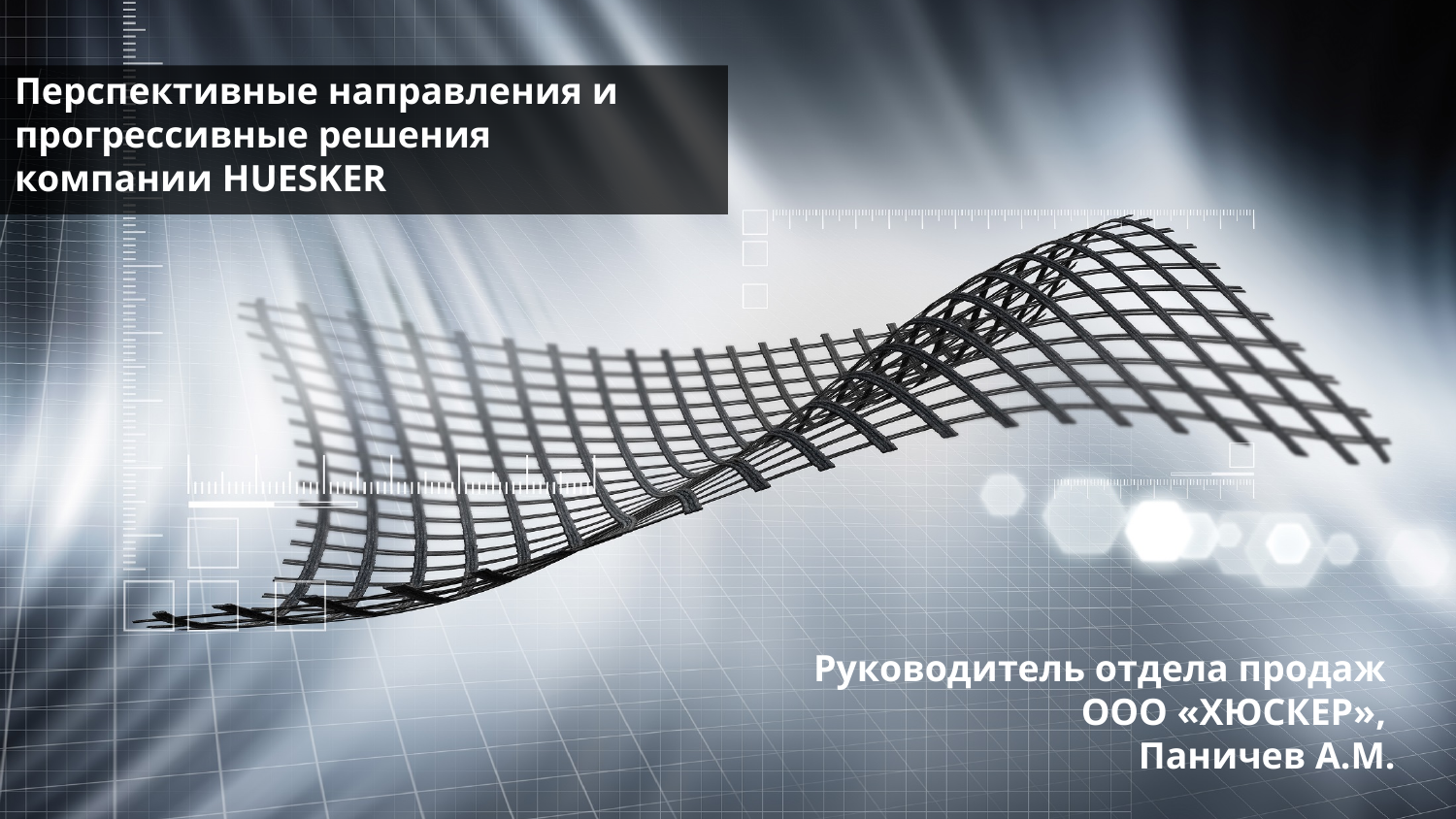

# Перспективные направления и прогрессивные решения компании HUESKER
Руководитель отдела продаж
ООО «ХЮСКЕР»,
Паничев А.М.